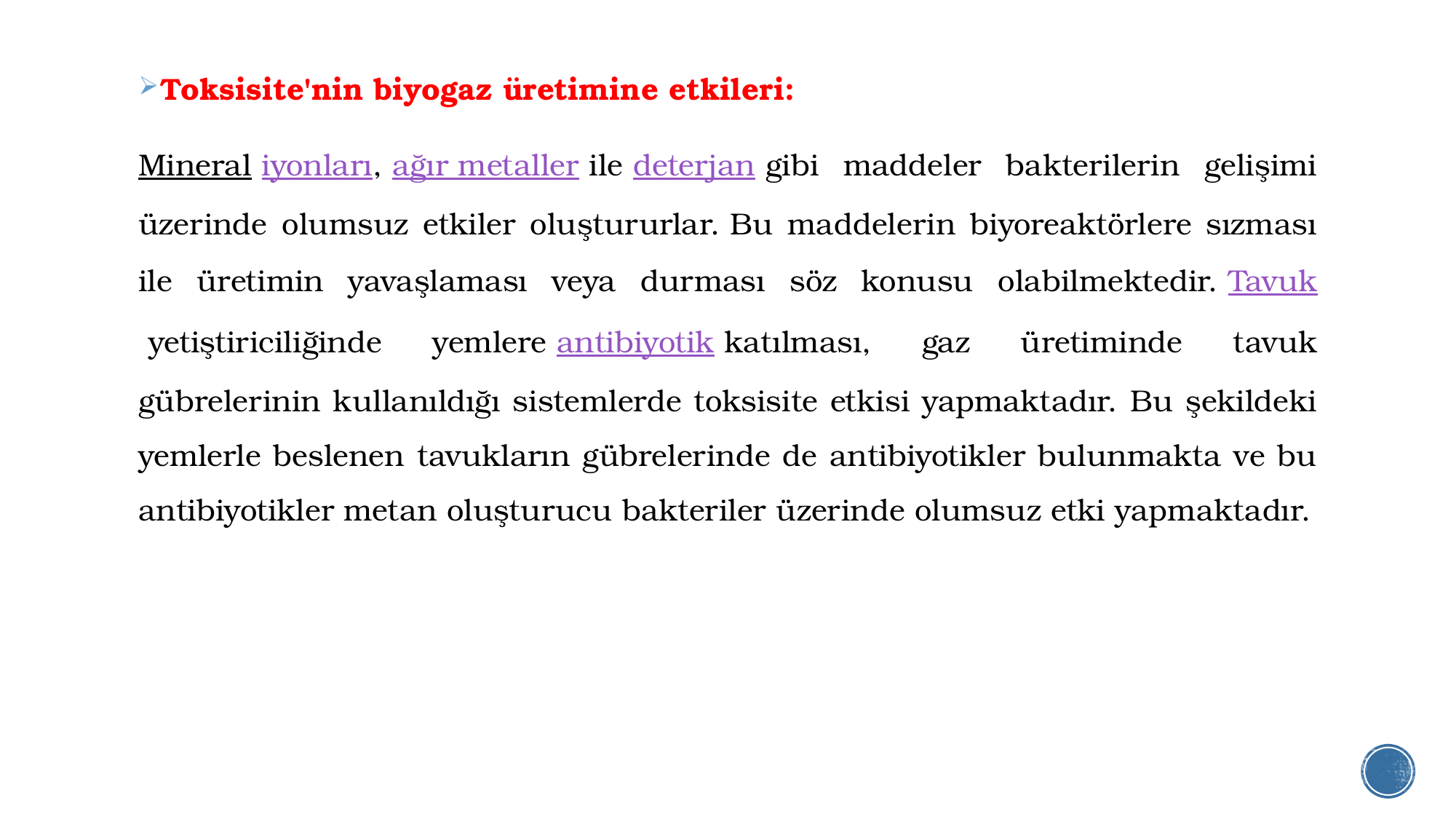

Toksisite'nin biyogaz üretimine etkileri:
Mineral iyonları, ağır metaller ile deterjan gibi maddeler bakterilerin gelişimi üzerinde olumsuz etkiler oluştururlar. Bu maddelerin biyoreaktörlere sızması ile üretimin yavaşlaması veya durması söz konusu olabilmektedir. Tavuk yetiştiriciliğinde yemlere antibiyotik katılması, gaz üretiminde tavuk gübrelerinin kullanıldığı sistemlerde toksisite etkisi yapmaktadır. Bu şekildeki yemlerle beslenen tavukların gübrelerinde de antibiyotikler bulunmakta ve bu antibiyotikler metan oluşturucu bakteriler üzerinde olumsuz etki yapmaktadır.